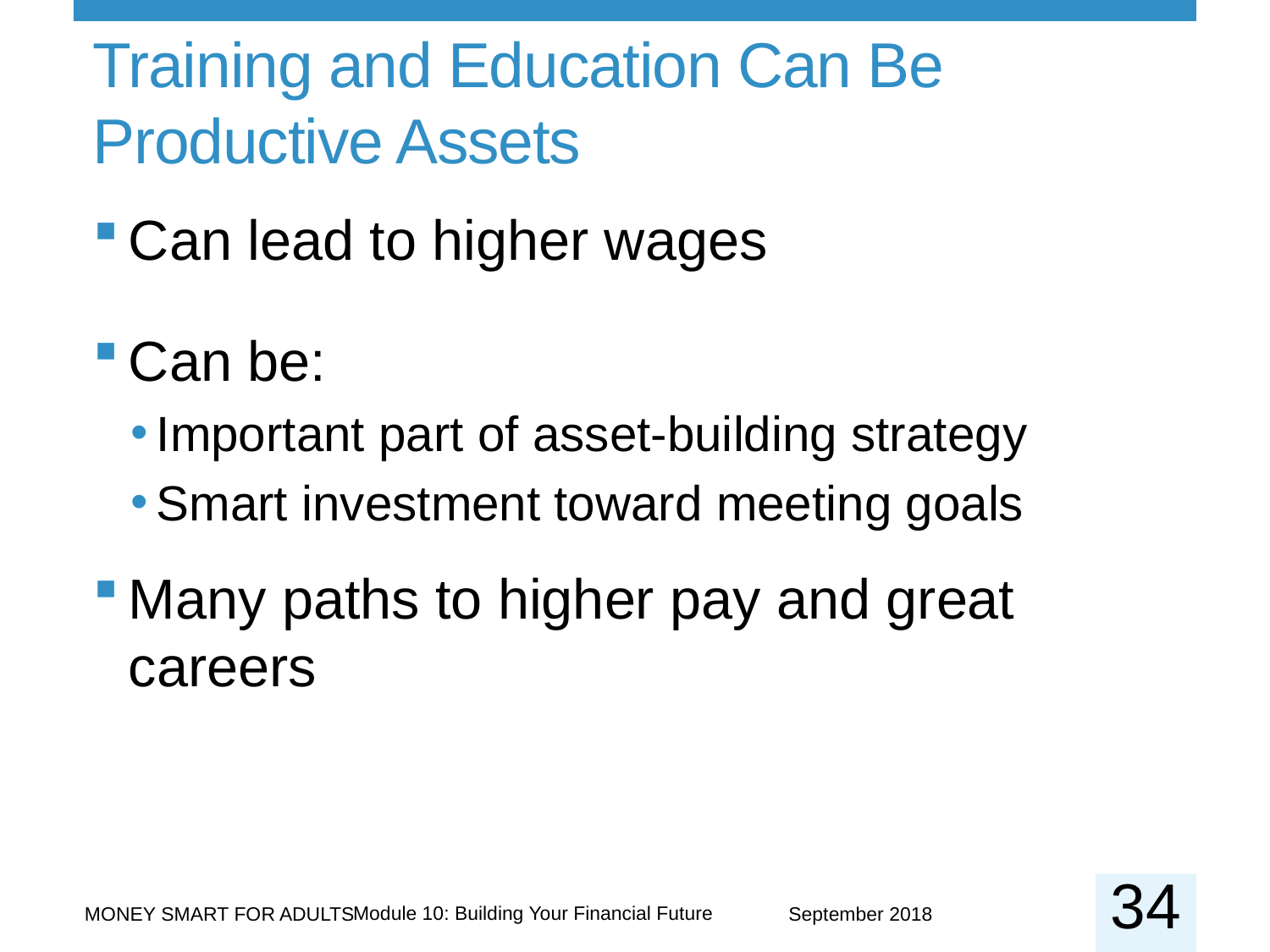

# Training and Education Can Be Productive Assets
Can lead to higher wages
Can be:
Important part of asset-building strategy
Smart investment toward meeting goals
Many paths to higher pay and great careers

34